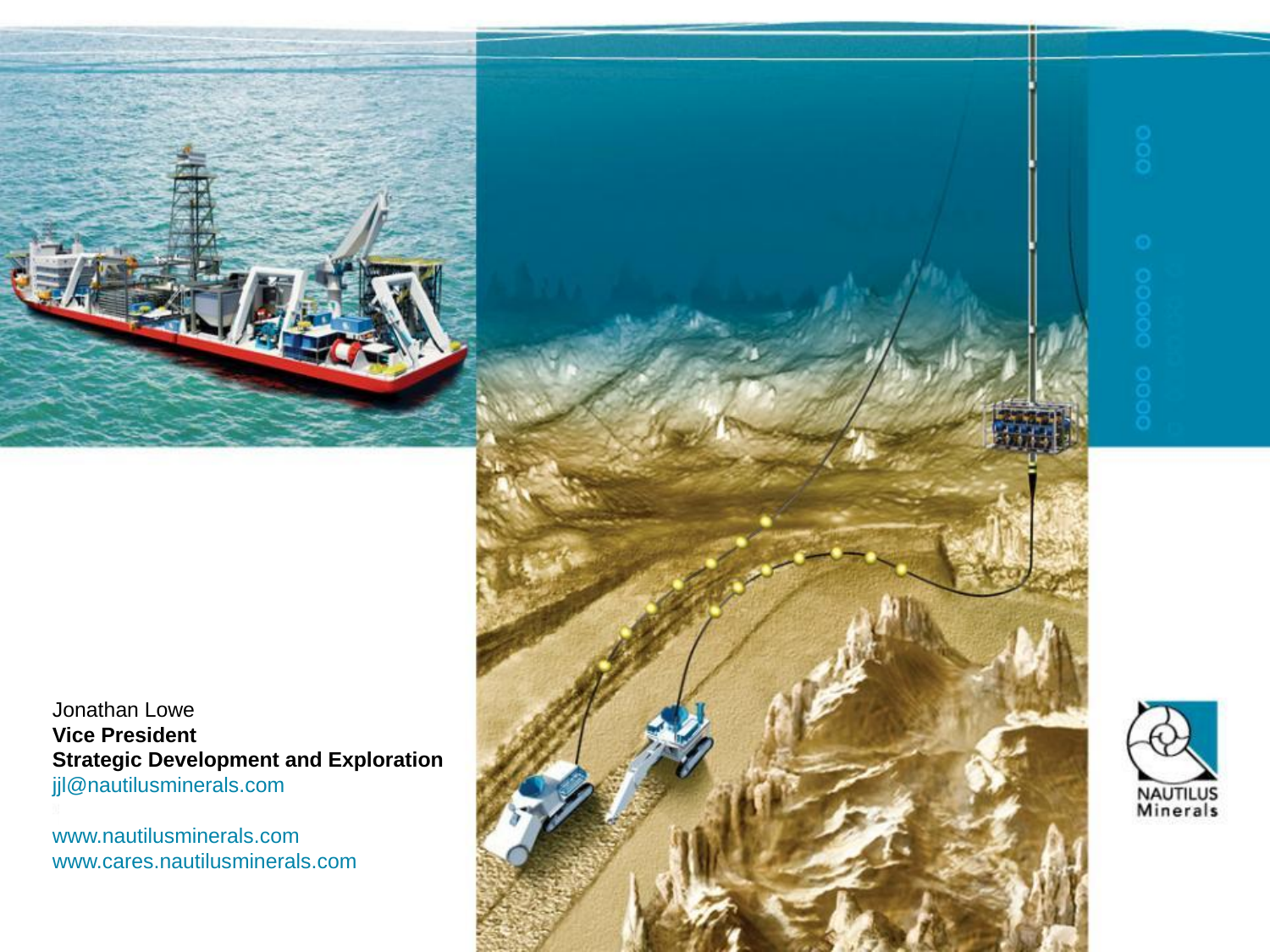

# Jonathan Lowe Vice President Strategic Development and Exploration jjl@nautilusminerals.com www.nautilusminerals.com www.cares.nautilusminerals.com